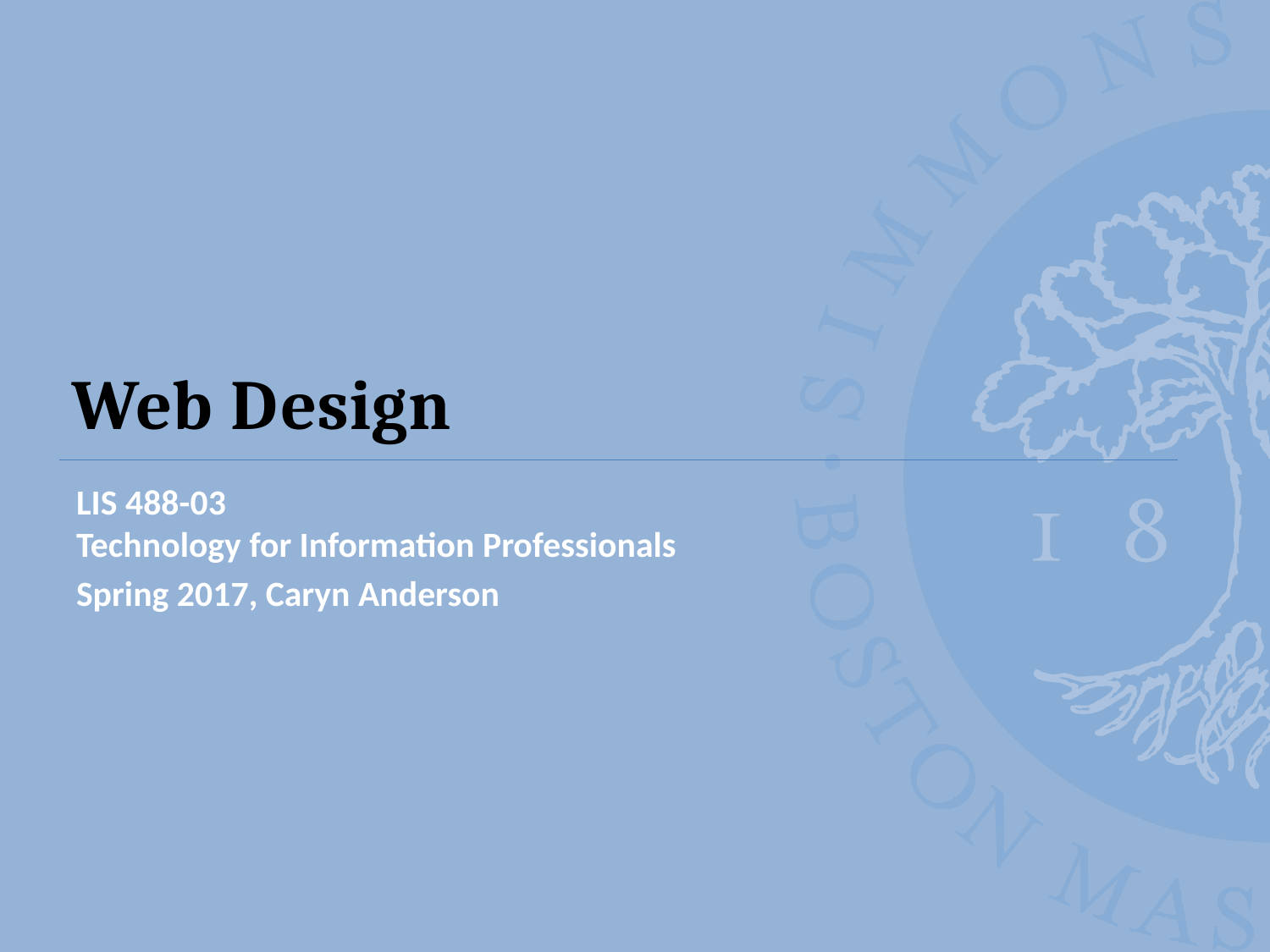

# Web Design
LIS 488-03
Technology for Information Professionals
Spring 2017, Caryn Anderson